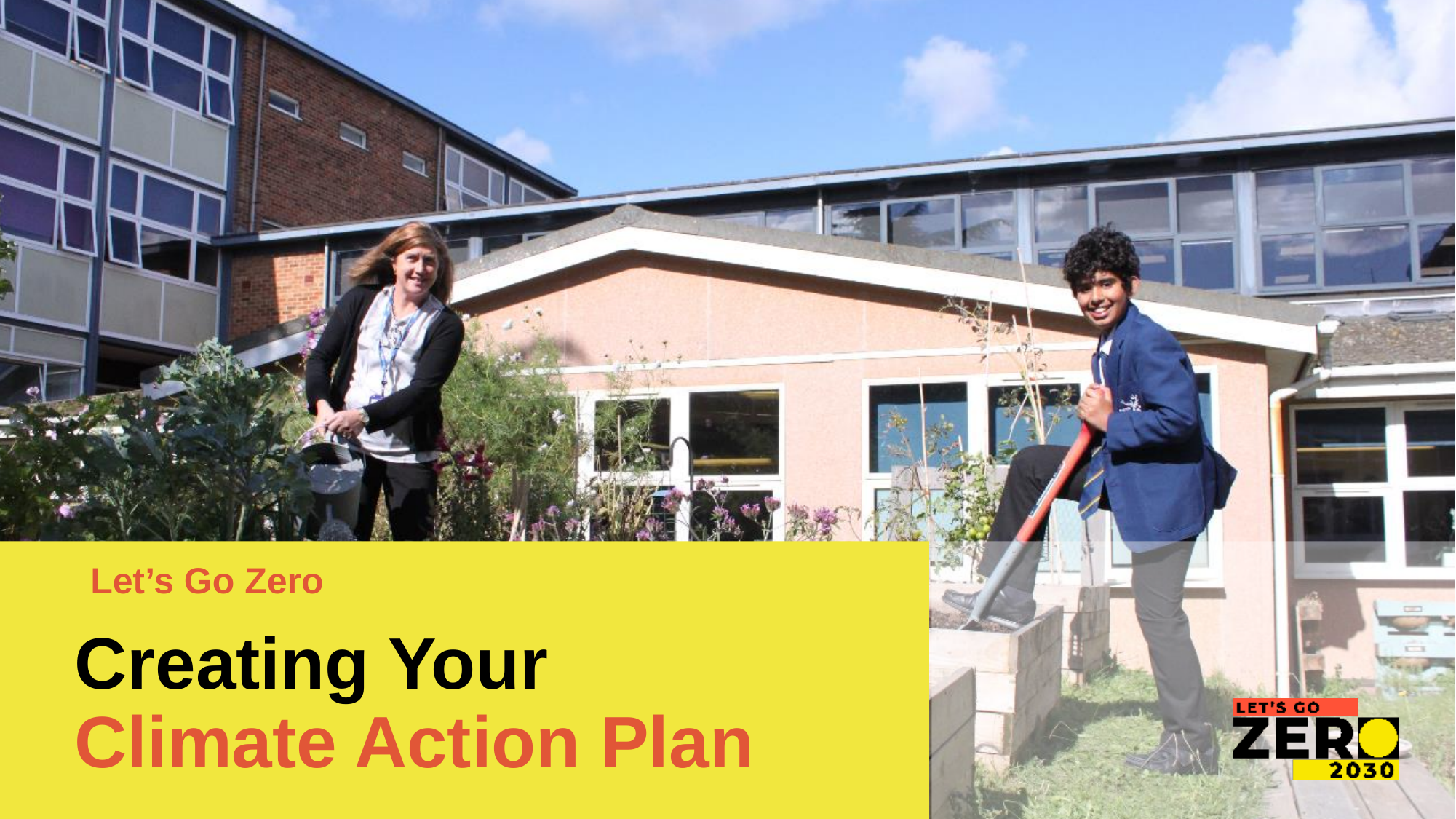

Let’s Go Zero
Creating Your
Climate Action Plan